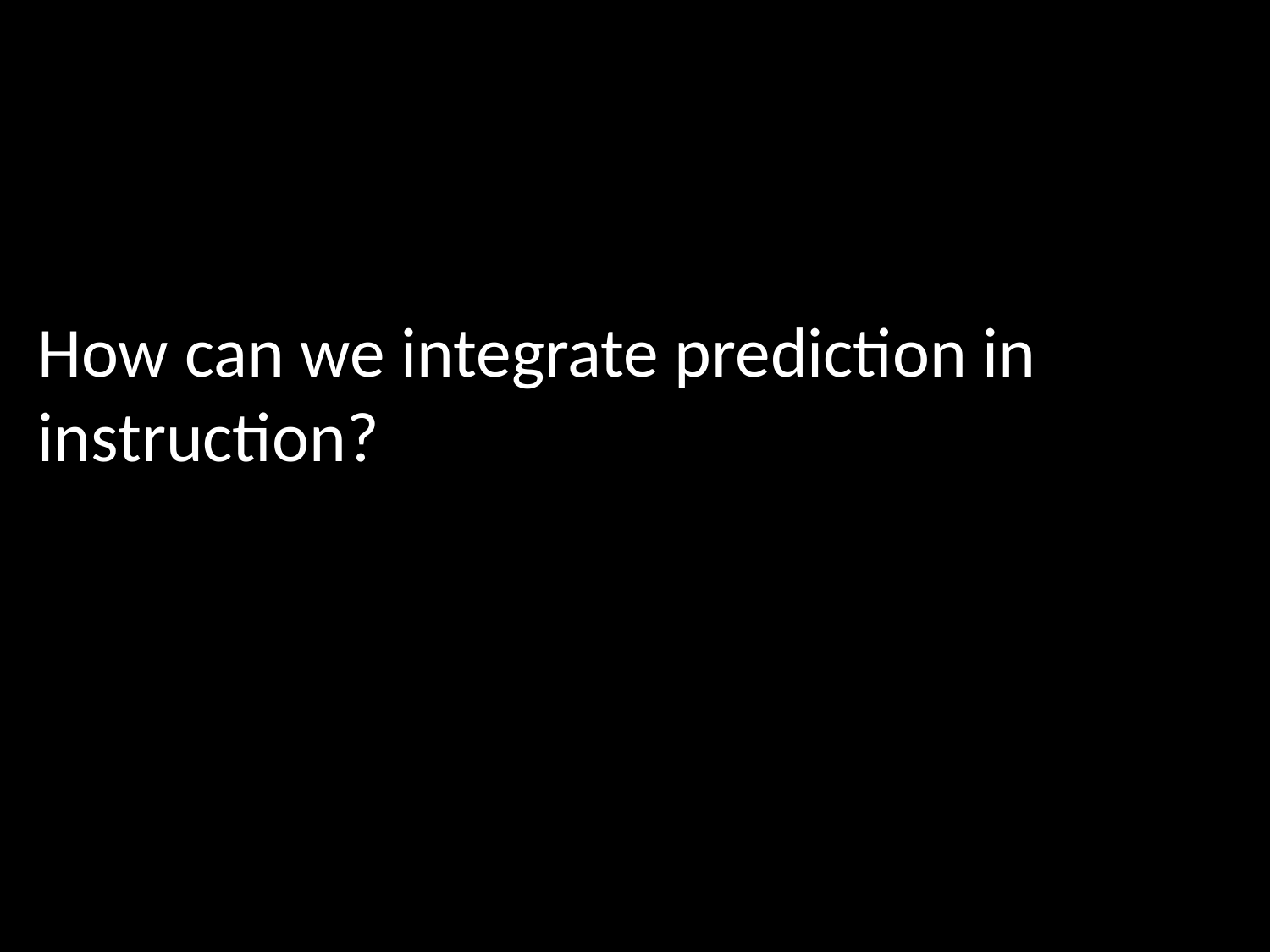

How can we integrate prediction in instruction?